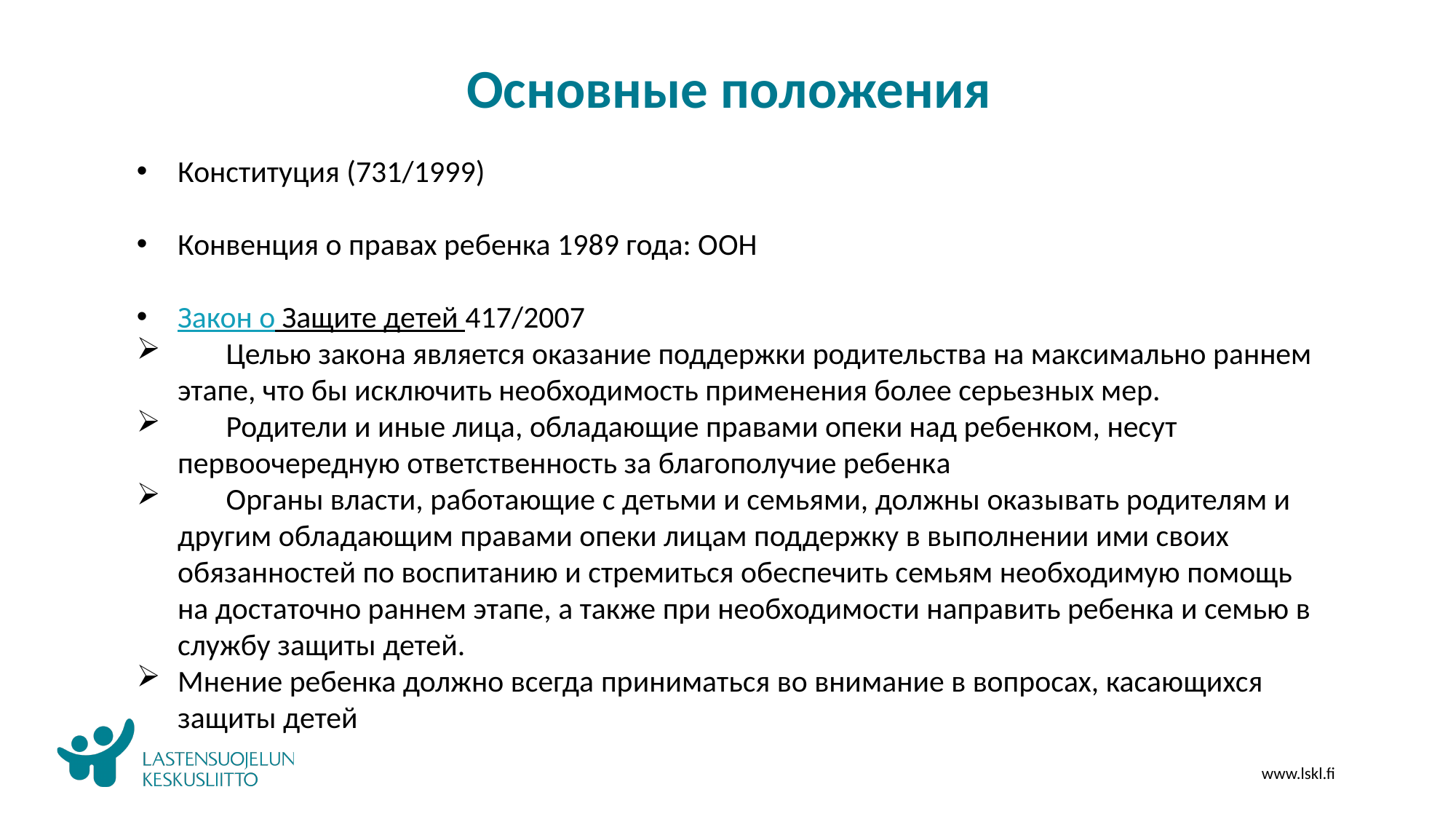

Основные положения

Конституция (731/1999)
Конвенция о правах ребенка 1989 года: ООН
Закон o Защите детей 417/2007
       Целью закона является оказание поддержки родительства на максимально раннем этапе, что бы исключить необходимость применения более серьезных мер.
       Родители и иные лица, обладающие правами опеки над ребенком, несут первоочередную ответственность за благополучие ребенкa
       Органы власти, работающие с детьми и семьями, должны оказывать родителям и другим обладающим правами опеки лицам поддержку в выполнении ими своих обязанностей по воспитанию и стремиться обеспечить семьям необходимую помощь на достаточно раннем этапе, а также при необходимости направить ребенка и семью в службу защиты детей.
Мнение ребенка должно всегда приниматься во внимание в вопросах, касающихся защиты детей